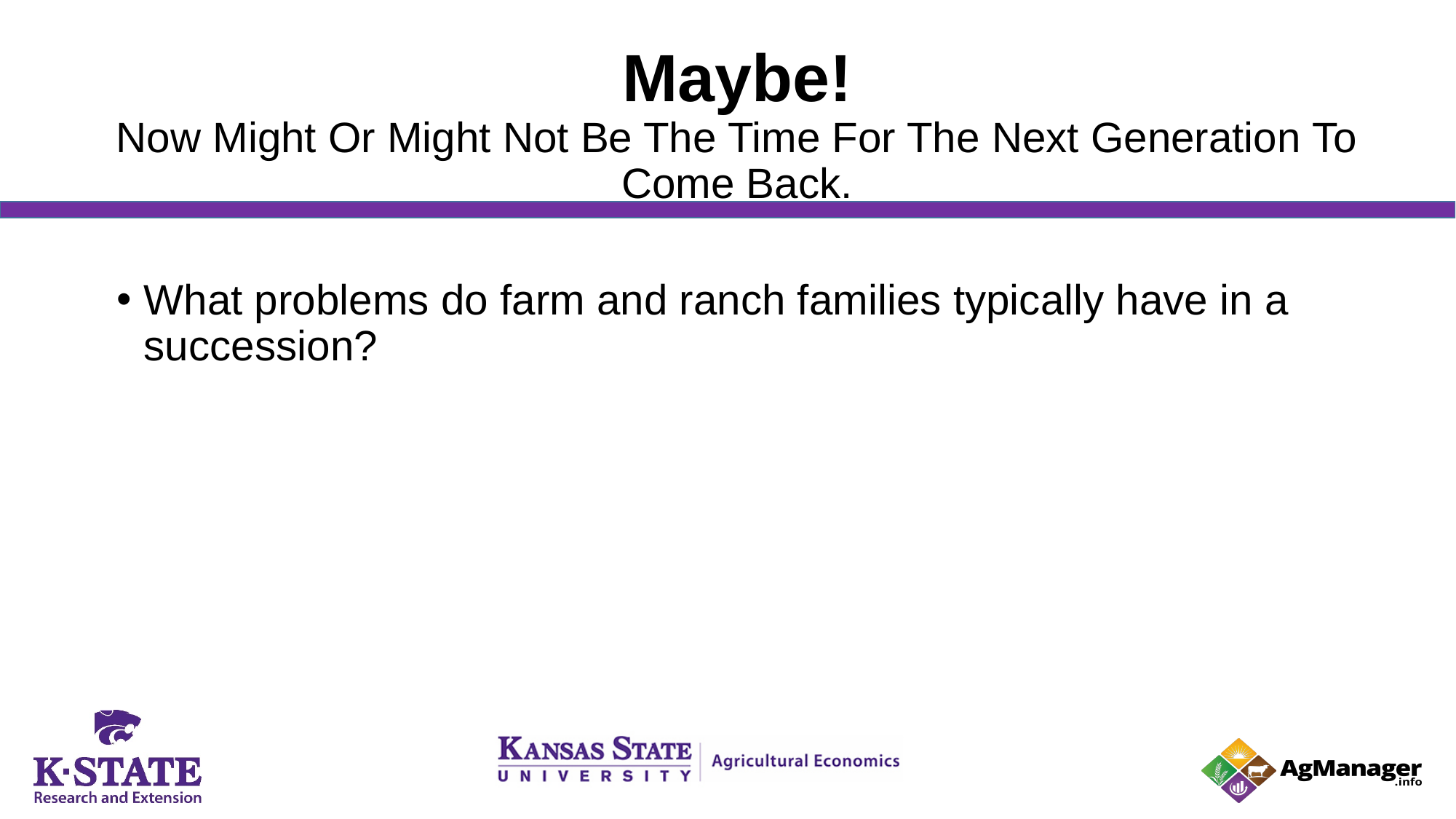

# Maybe! Now Might Or Might Not Be The Time For The Next Generation To Come Back.
What problems do farm and ranch families typically have in a succession?